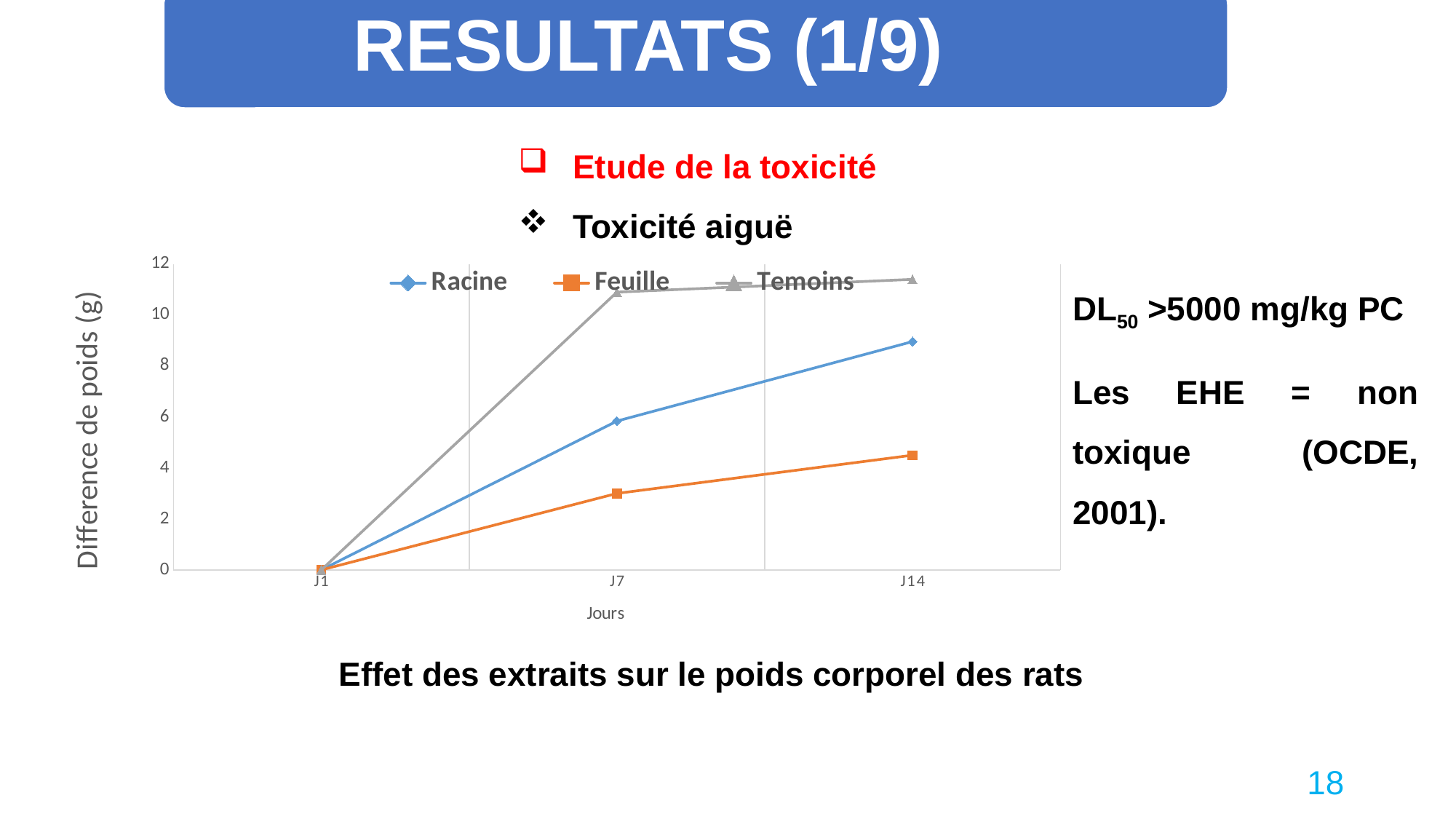

RESULTATS (1/9)
Etude de la toxicité
Toxicité aiguë

### Chart

| Category | Racine | Feuille | Temoins  |
|---|---|---|---|
| J1 | 0.0 | 0.0 | 0.0 |
| J7 | 5.84 | 3.0 | 10.9 |
| J14 | 8.96 | 4.5 | 11.4 |
DL50 >5000 mg/kg PC
Les EHE = non toxique (OCDE, 2001).

Effet des extraits sur le poids corporel des rats
18